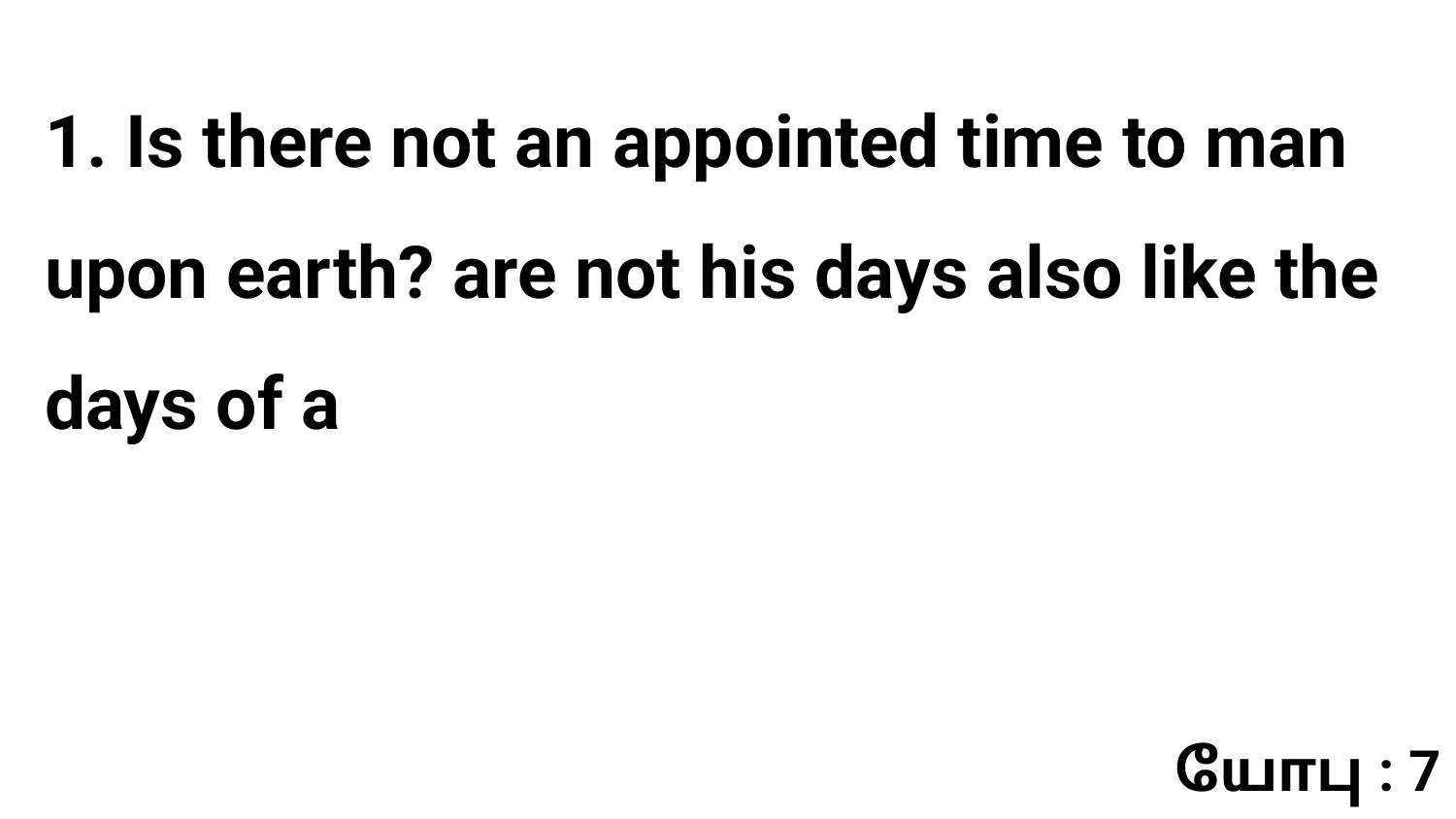

1. Is there not an appointed time to man upon earth? are not his days also like the days of a
யோபு : 7